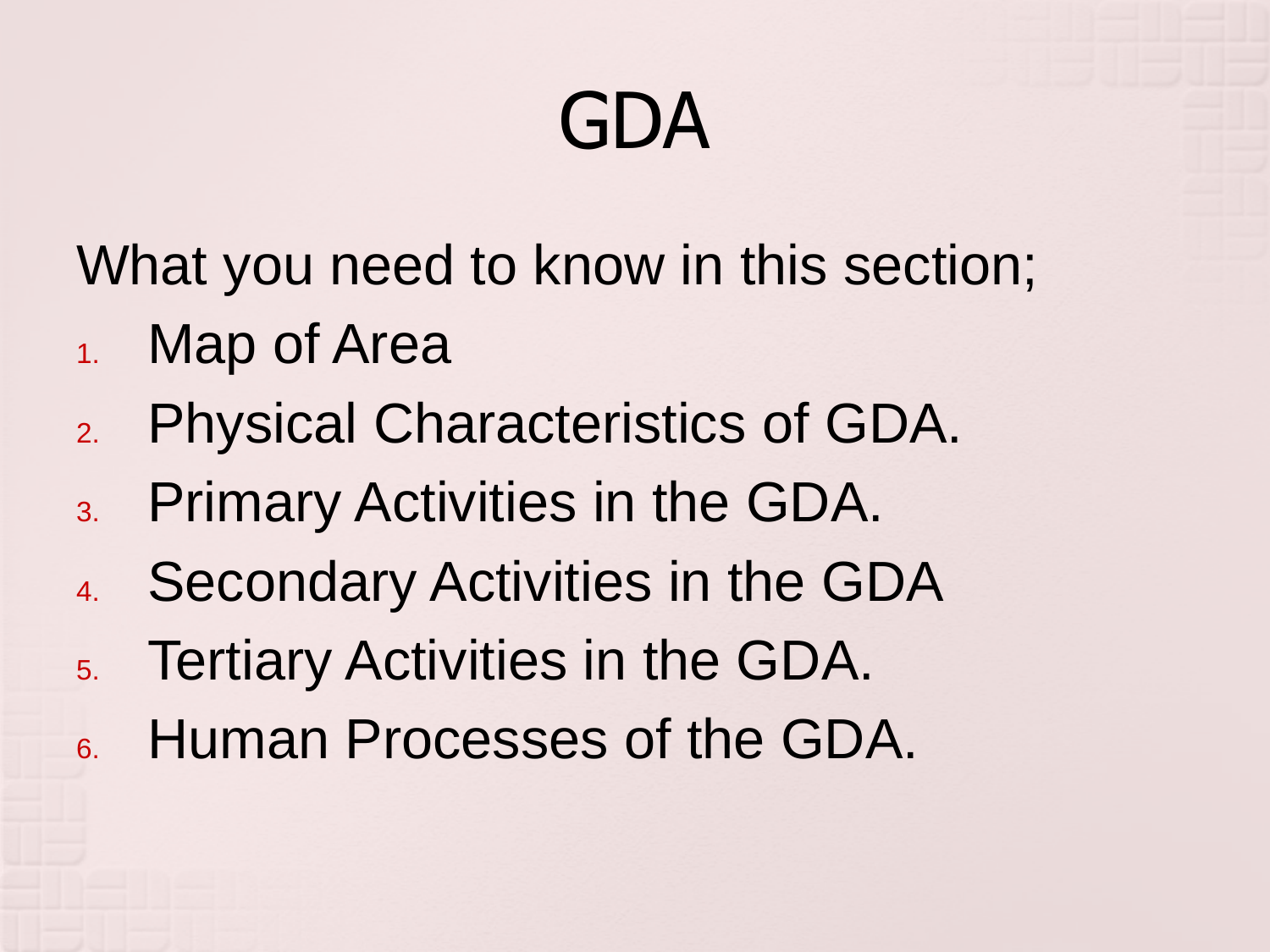

# GDA
What you need to know in this section;
Map of Area
Physical Characteristics of GDA.
Primary Activities in the GDA.
Secondary Activities in the GDA
Tertiary Activities in the GDA.
Human Processes of the GDA.